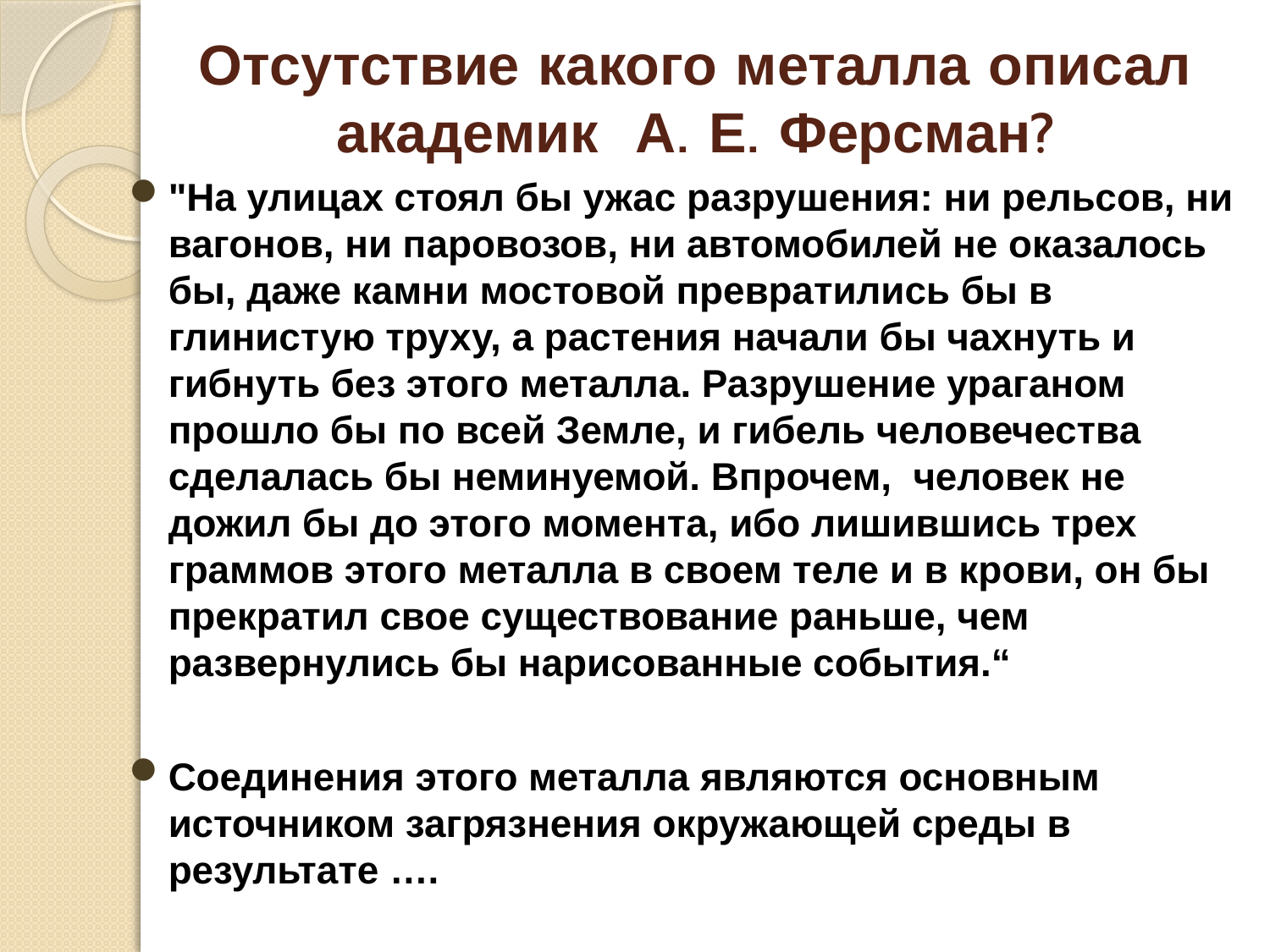

# Отсутствие какого металла описал академик  А. Е. Ферсман?
"На улицах стоял бы ужас разрушения: ни рельсов, ни вагонов, ни паровозов, ни автомобилей не оказалось бы, даже камни мостовой превратились бы в глинистую труху, а растения начали бы чахнуть и гибнуть без этого металла. Разрушение ураганом прошло бы по всей Земле, и гибель человечества сделалась бы неминуемой. Впрочем,  человек не дожил бы до этого момента, ибо лишившись трех граммов этого металла в своем теле и в крови, он бы прекратил свое существование раньше, чем развернулись бы нарисованные события.“

Соединения этого металла являются основным источником загрязнения окружающей среды в результате ….